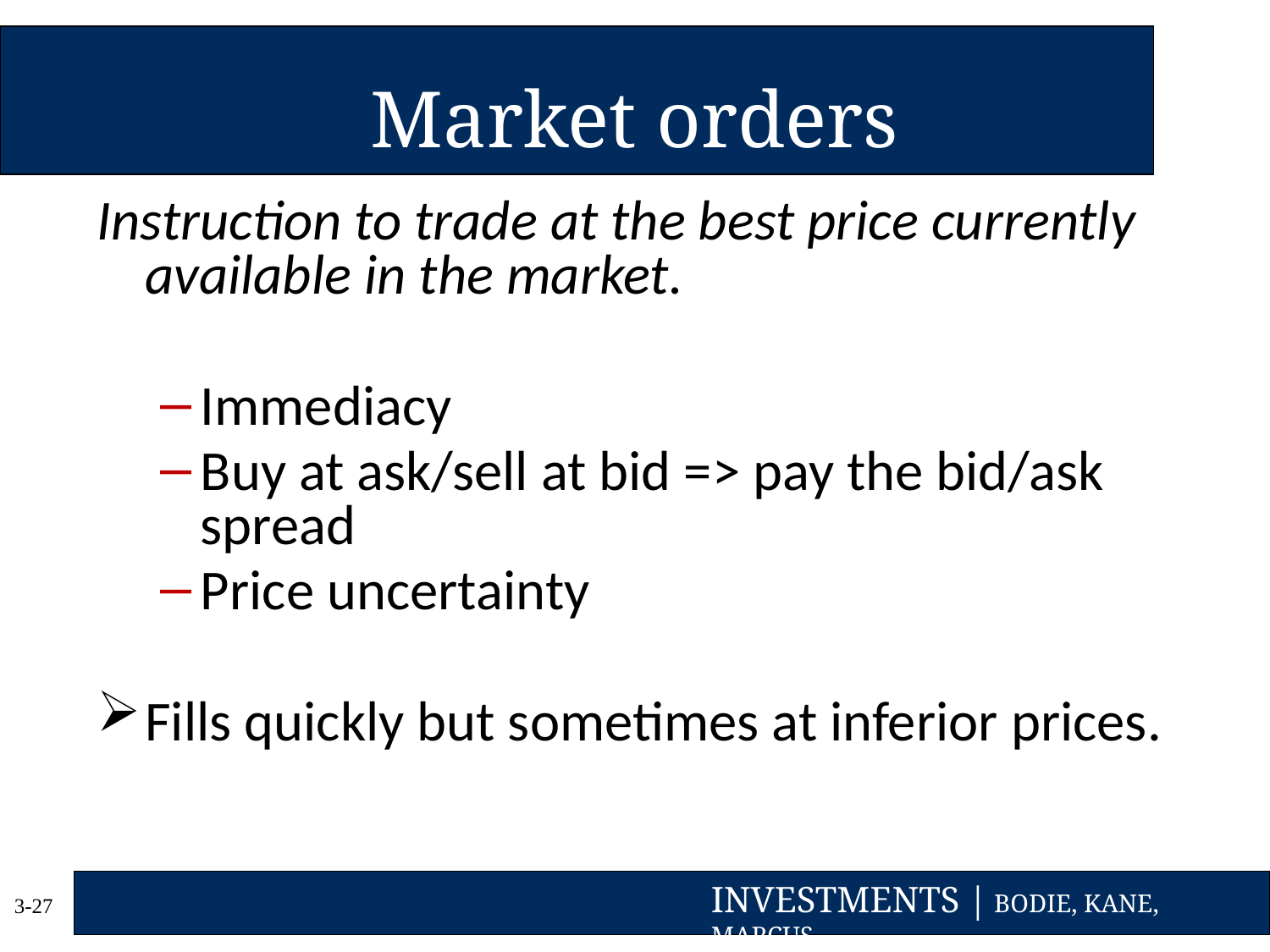

# Market orders
Instruction to trade at the best price currently available in the market.

Immediacy
Buy at ask/sell at bid => pay the bid/ask spread
Price uncertainty

Fills quickly but sometimes at inferior prices.